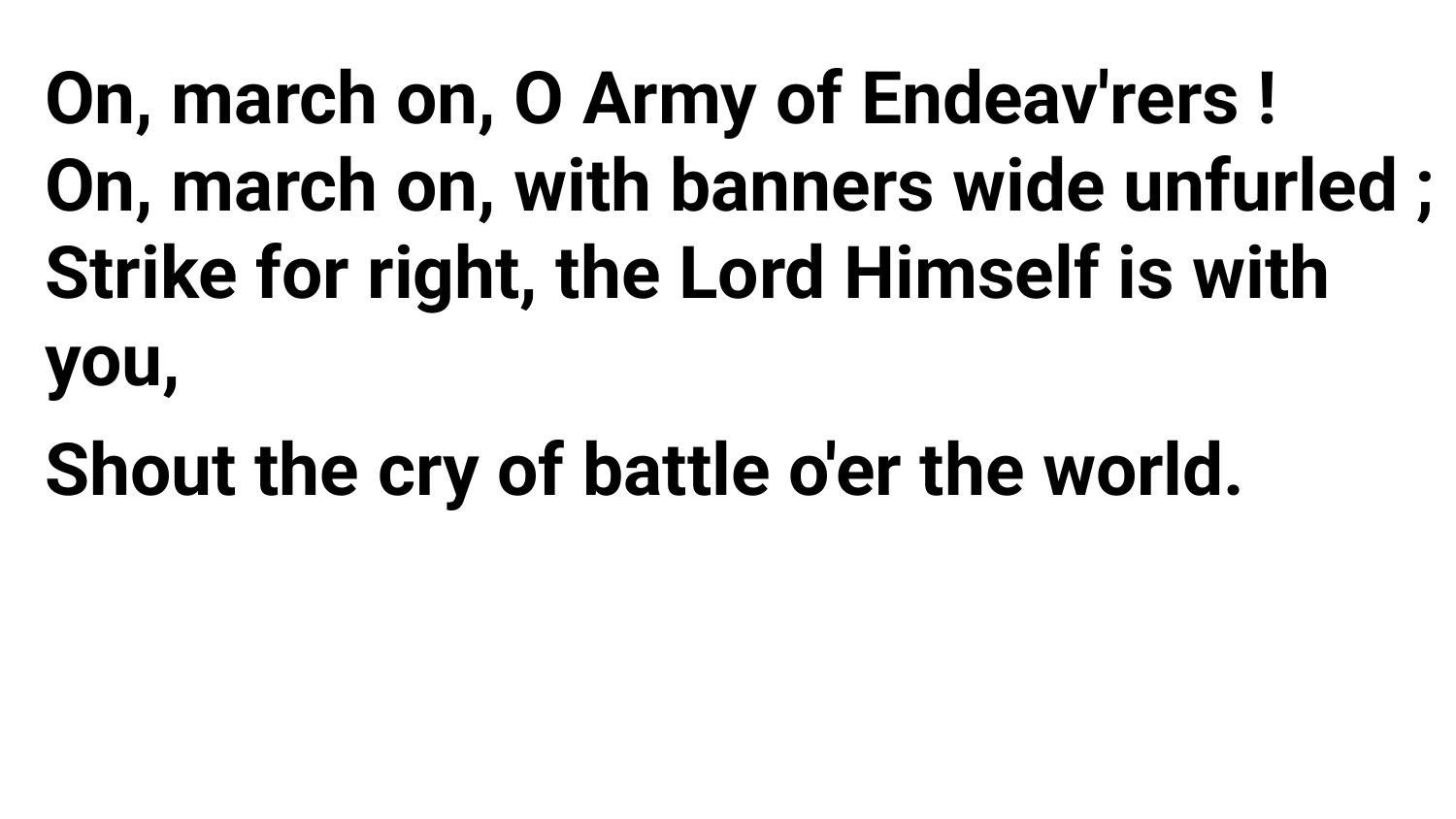

On, march on, O Army of Endeav'rers !
On, march on, with banners wide unfurled ;
Strike for right, the Lord Himself is with you,
Shout the cry of battle o'er the world.